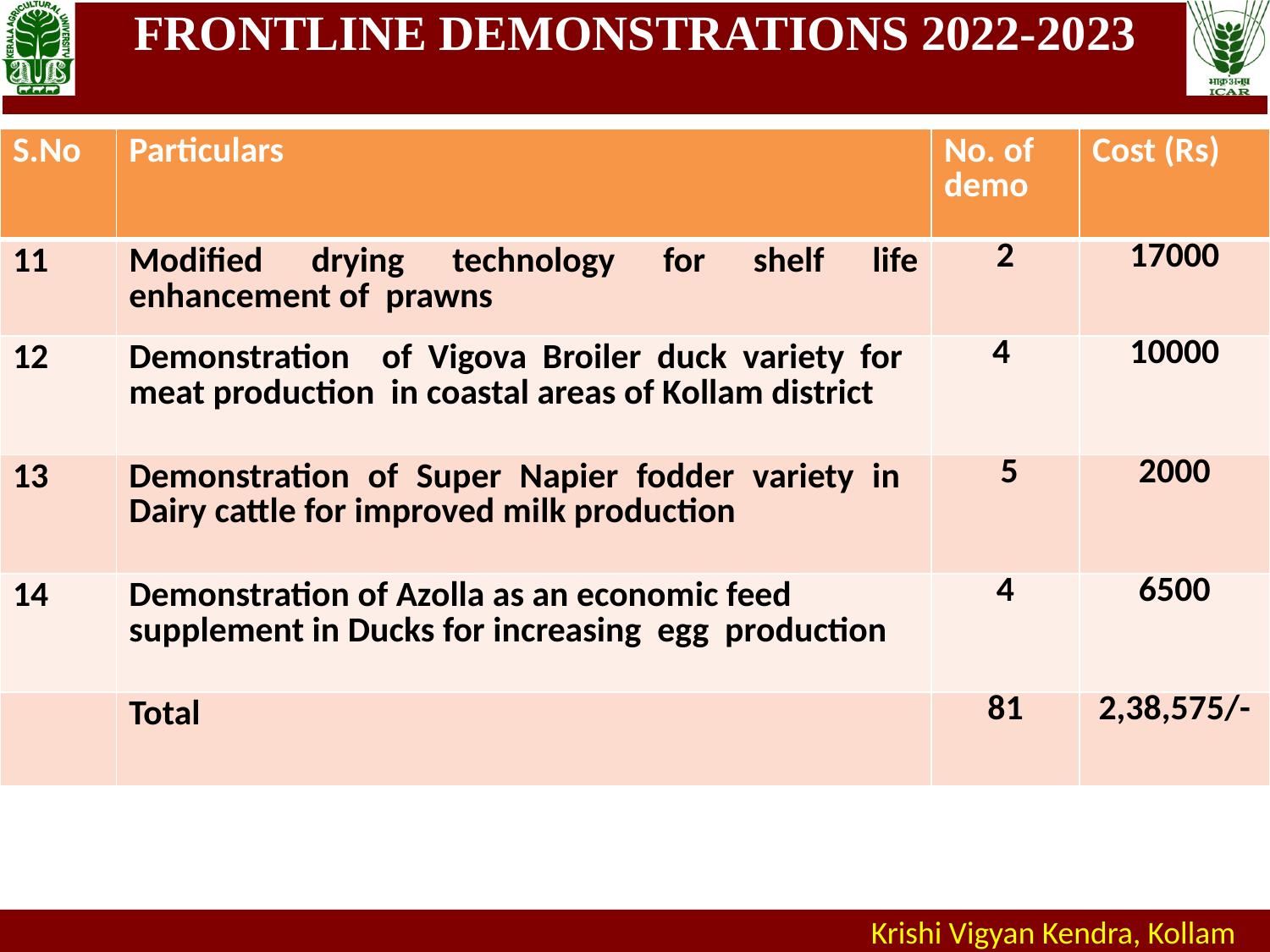

| FRONTLINE DEMONSTRATIONS 2022-2023 |
| --- |

| S.No | Particulars | No. of demo | Cost (Rs) |
| --- | --- | --- | --- |
| 11 | Modified drying technology for shelf life enhancement of prawns | 2 | 17000 |
| 12 | Demonstration of Vigova Broiler duck variety for meat production in coastal areas of Kollam district | 4 | 10000 |
| 13 | Demonstration of Super Napier fodder variety in Dairy cattle for improved milk production | 5 | 2000 |
| 14 | Demonstration of Azolla as an economic feed supplement in Ducks for increasing egg production | 4 | 6500 |
|  | Total | 81 | 2,38,575/- |
Krishi Vigyan Kendra, Kollam